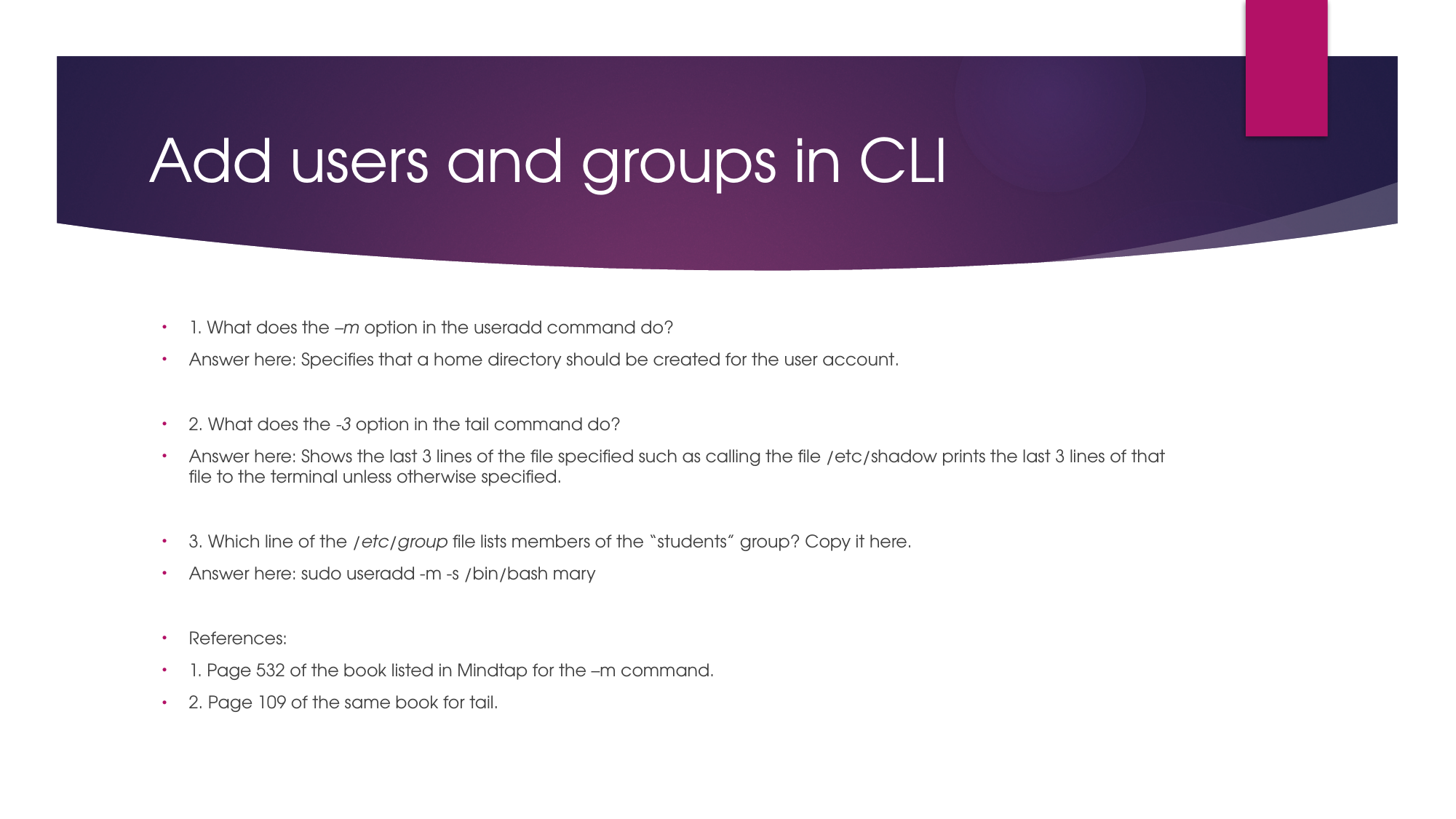

# Add users and groups in CLI
1. What does the –m option in the useradd command do?
Answer here: Specifies that a home directory should be created for the user account.

2. What does the -3 option in the tail command do?
Answer here: Shows the last 3 lines of the file specified such as calling the file /etc/shadow prints the last 3 lines of that file to the terminal unless otherwise specified.

3. Which line of the /etc/group file lists members of the “students” group? Copy it here.
Answer here: sudo useradd -m -s /bin/bash mary

References:
1. Page 532 of the book listed in Mindtap for the –m command.
2. Page 109 of the same book for tail.